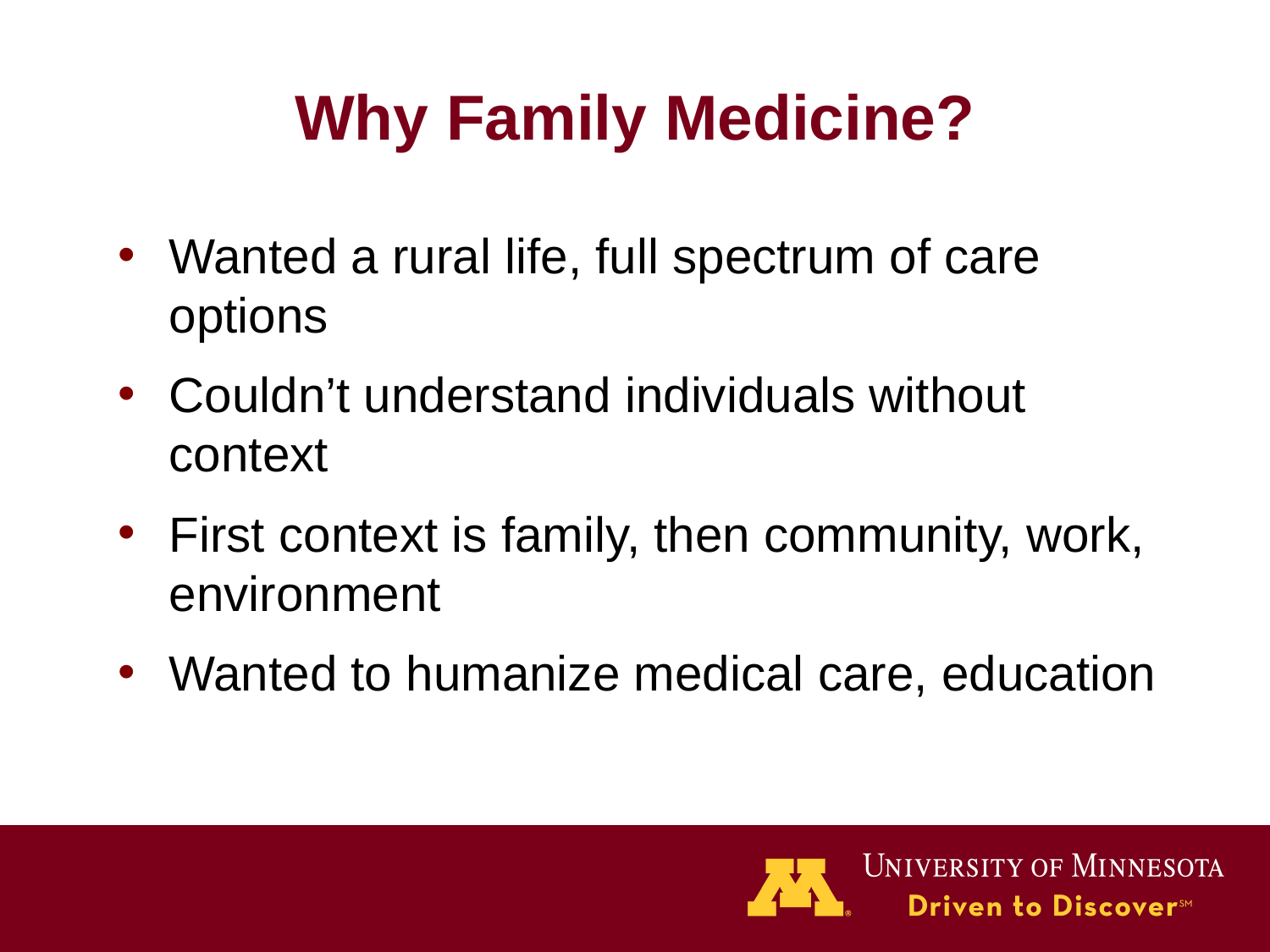

# Why Family Medicine?
Wanted a rural life, full spectrum of care options
Couldn’t understand individuals without context
First context is family, then community, work, environment
Wanted to humanize medical care, education